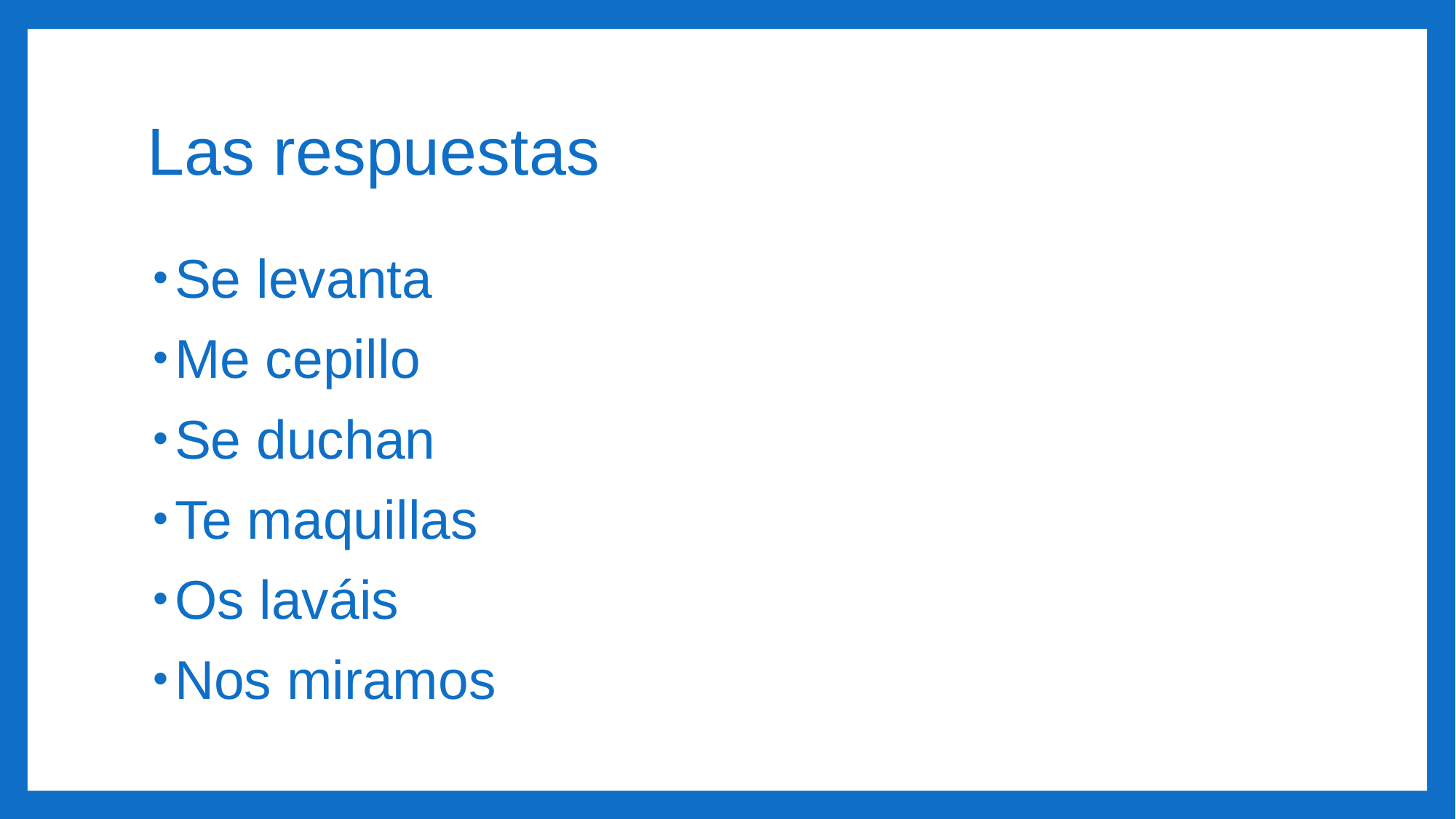

# Las respuestas
Se levanta
Me cepillo
Se duchan
Te maquillas
Os laváis
Nos miramos